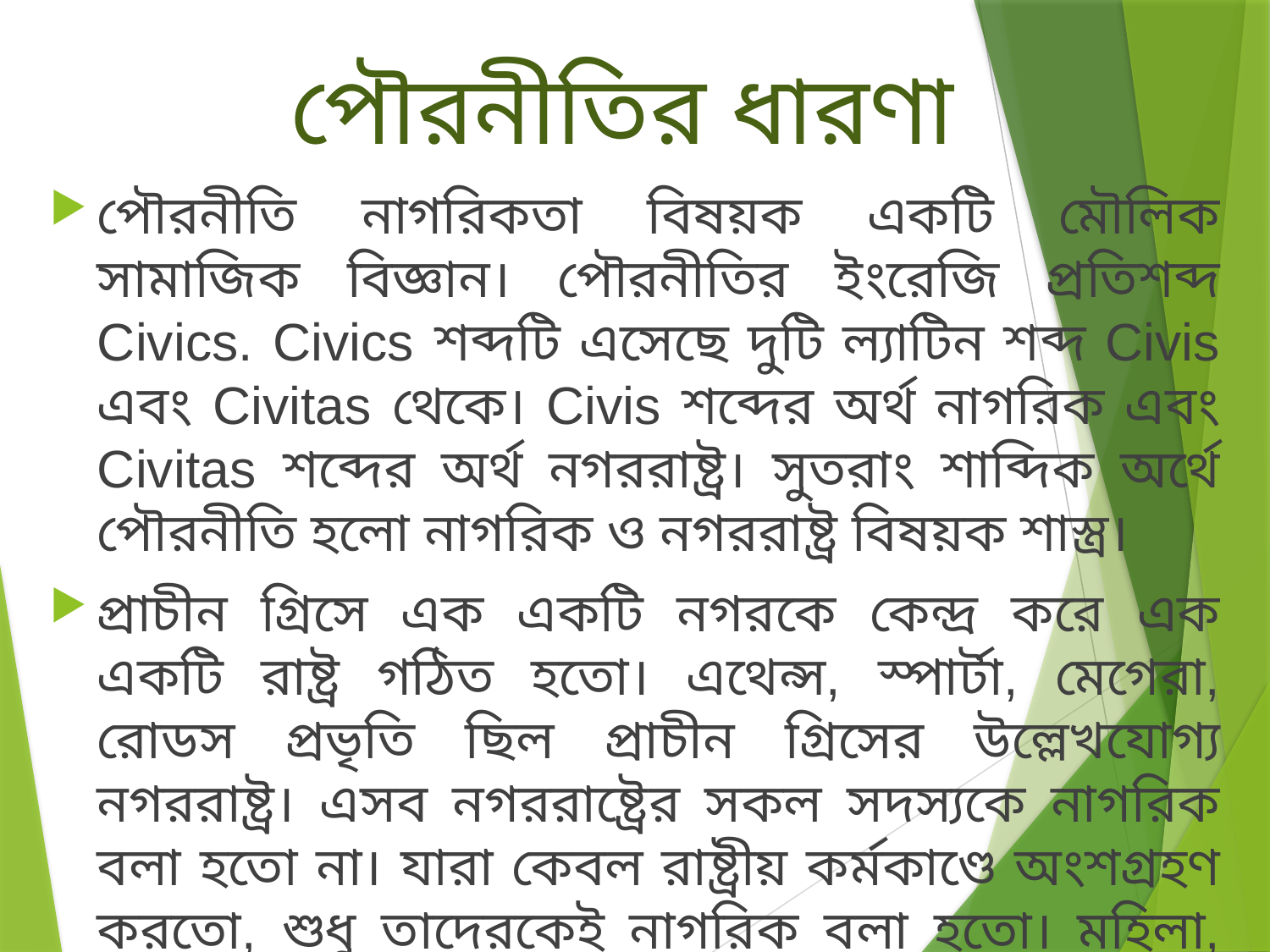

# পৌরনীতির ধারণা
পৌরনীতি নাগরিকতা বিষয়ক একটি মৌলিক সামাজিক বিজ্ঞান। পৌরনীতির ইংরেজি প্রতিশব্দ Civics. Civics শব্দটি এসেছে দুটি ল্যাটিন শব্দ Civis এবং Civitas থেকে। Civis শব্দের অর্থ নাগরিক এবং Civitas শব্দের অর্থ নগররাষ্ট্র। সুতরাং শাব্দিক অর্থে পৌরনীতি হলো নাগরিক ও নগররাষ্ট্র বিষয়ক শাস্ত্র।
প্রাচীন গ্রিসে এক একটি নগরকে কেন্দ্র করে এক একটি রাষ্ট্র গঠিত হতো। এথেন্স, স্পার্টা, মেগেরা, রোডস প্রভৃতি ছিল প্রাচীন গ্রিসের উল্লেখযোগ্য নগররাষ্ট্র। এসব নগররাষ্ট্রের সকল সদস্যকে নাগরিক বলা হতো না। যারা কেবল রাষ্ট্রীয় কর্মকাণ্ডে অংশগ্রহণ করতো, শুধু তাদেরকেই নাগরিক বলা হতো। মহিলা, দাস ও বিদেশিদের রাষ্ট্রীয় কর্মকাণ্ডে অংশগ্রহনের সুযোগ ছিল না বিধায় তাদেরকে নাগরিক বলা হতো না।